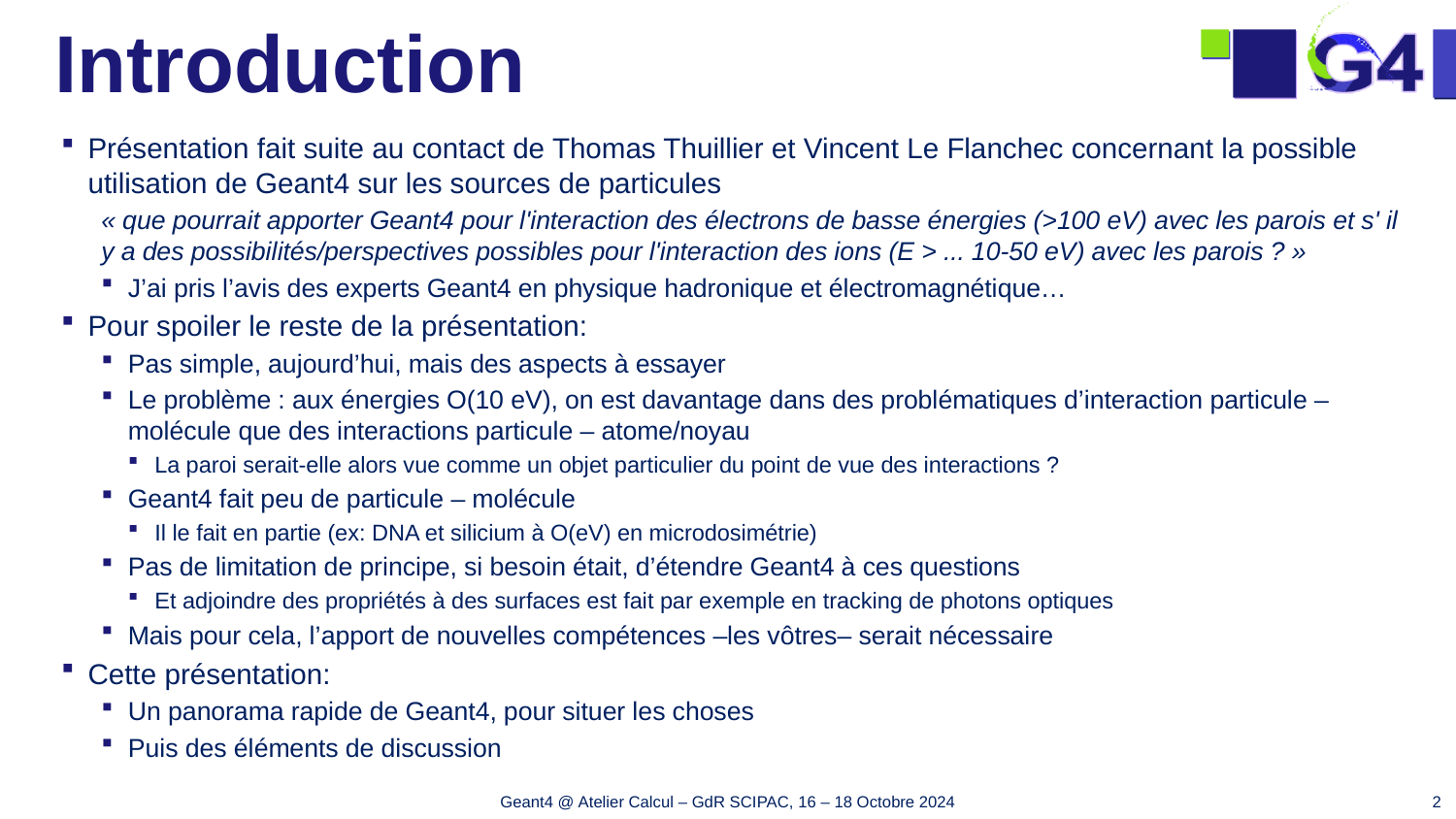

# Introduction
Présentation fait suite au contact de Thomas Thuillier et Vincent Le Flanchec concernant la possible utilisation de Geant4 sur les sources de particules
« que pourrait apporter Geant4 pour l'interaction des électrons de basse énergies (>100 eV) avec les parois et s' il y a des possibilités/perspectives possibles pour l'interaction des ions (E > ... 10-50 eV) avec les parois ? »
J’ai pris l’avis des experts Geant4 en physique hadronique et électromagnétique…
Pour spoiler le reste de la présentation:
Pas simple, aujourd’hui, mais des aspects à essayer
Le problème : aux énergies O(10 eV), on est davantage dans des problématiques d’interaction particule – molécule que des interactions particule – atome/noyau
La paroi serait-elle alors vue comme un objet particulier du point de vue des interactions ?
Geant4 fait peu de particule – molécule
Il le fait en partie (ex: DNA et silicium à O(eV) en microdosimétrie)
Pas de limitation de principe, si besoin était, d’étendre Geant4 à ces questions
Et adjoindre des propriétés à des surfaces est fait par exemple en tracking de photons optiques
Mais pour cela, l’apport de nouvelles compétences –les vôtres– serait nécessaire
Cette présentation:
Un panorama rapide de Geant4, pour situer les choses
Puis des éléments de discussion
2
Geant4 @ Atelier Calcul – GdR SCIPAC, 16 – 18 Octobre 2024